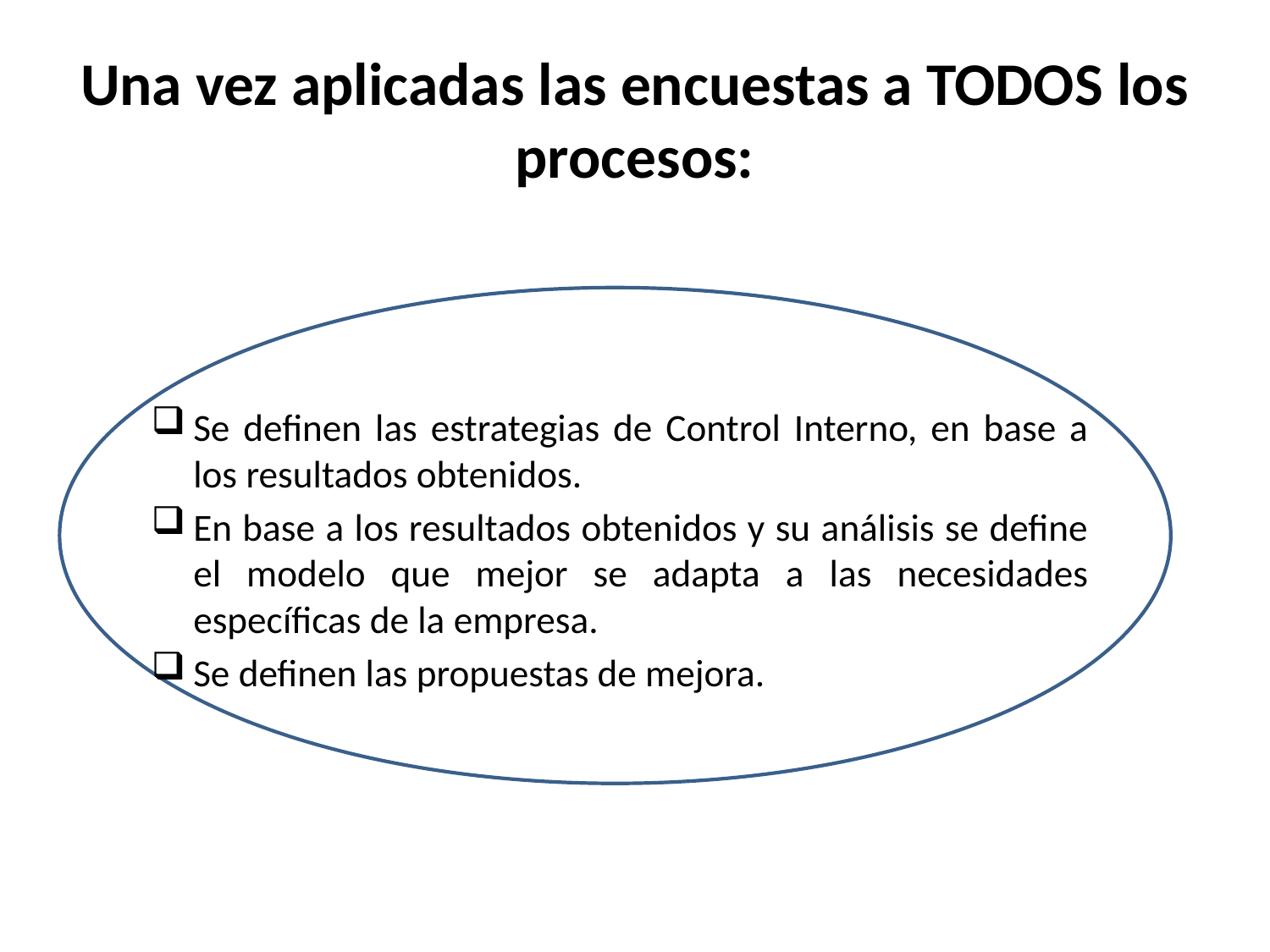

# Una vez aplicadas las encuestas a TODOS los procesos:

Se definen las estrategias de Control Interno, en base a los resultados obtenidos.
En base a los resultados obtenidos y su análisis se define el modelo que mejor se adapta a las necesidades específicas de la empresa.
Se definen las propuestas de mejora.